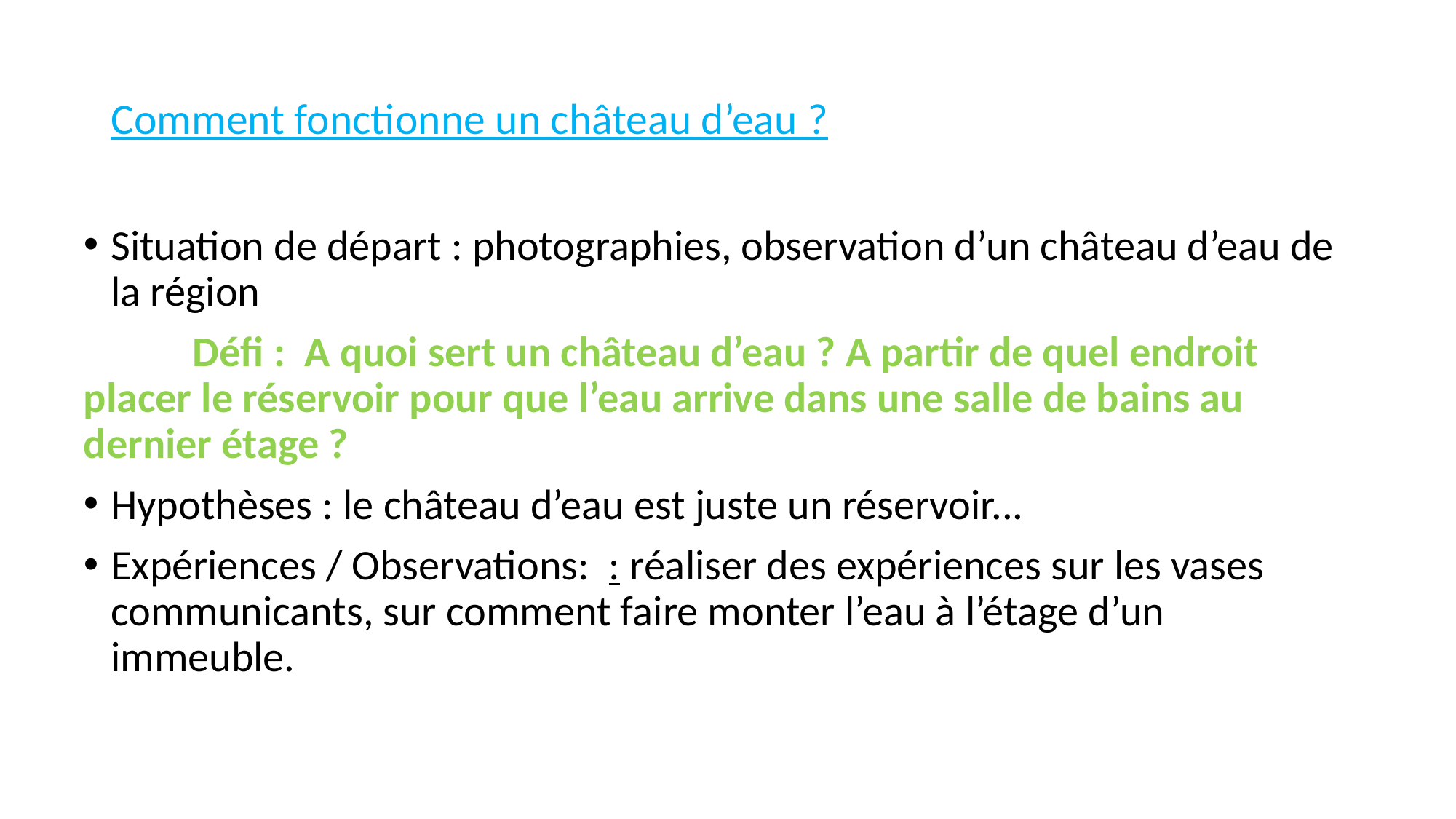

# Comment fonctionne un château d’eau ?
Situation de départ : photographies, observation d’un château d’eau de la région
	Défi :  A quoi sert un château d’eau ? A partir de quel endroit placer le réservoir pour que l’eau arrive dans une salle de bains au dernier étage ?
Hypothèses : le château d’eau est juste un réservoir...
Expériences / Observations:  : réaliser des expériences sur les vases communicants, sur comment faire monter l’eau à l’étage d’un immeuble.